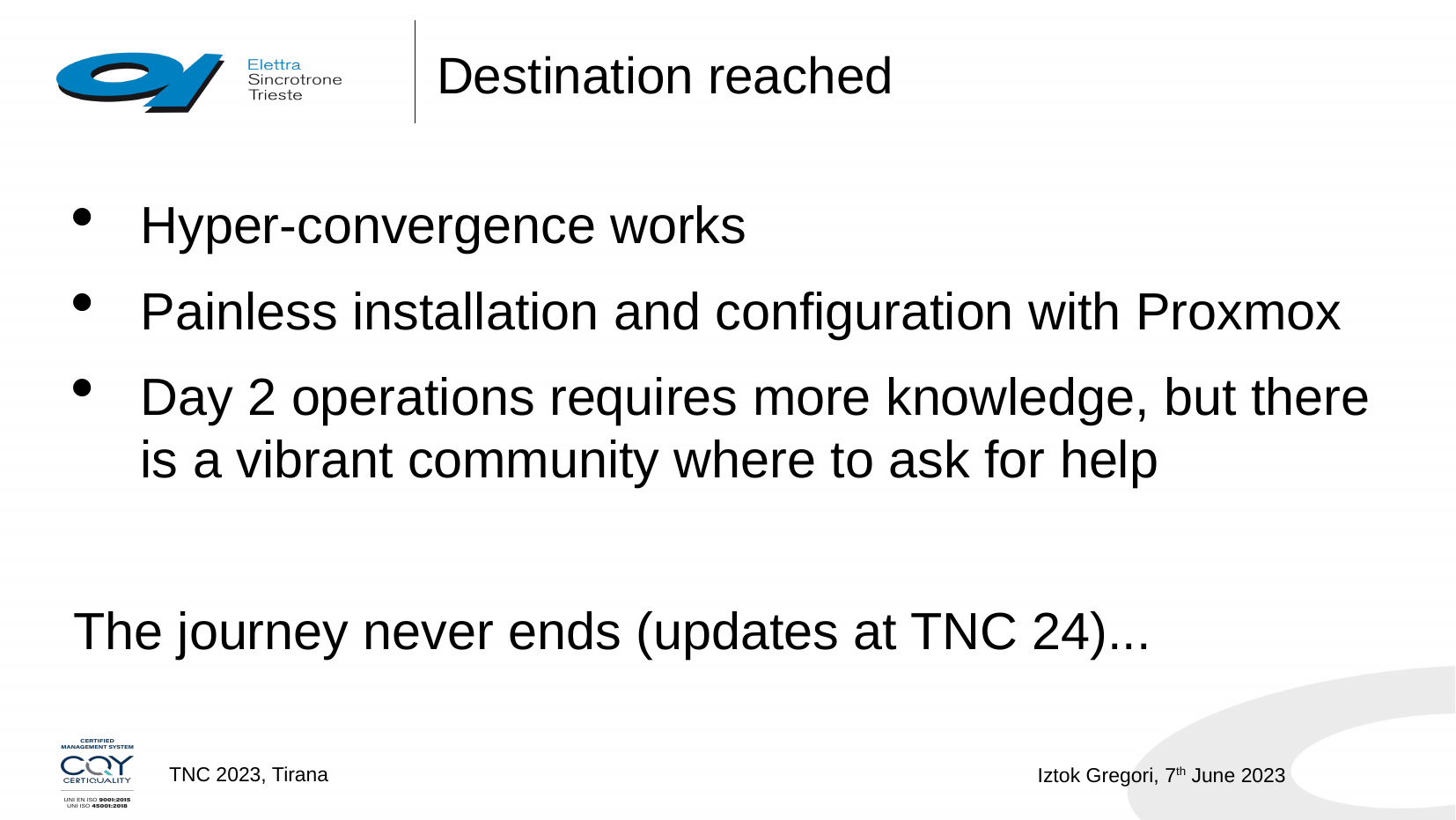

Destination reached
Hyper-convergence works
Painless installation and configuration with Proxmox
Day 2 operations requires more knowledge, but there is a vibrant community where to ask for help

The journey never ends (updates at TNC 24)...